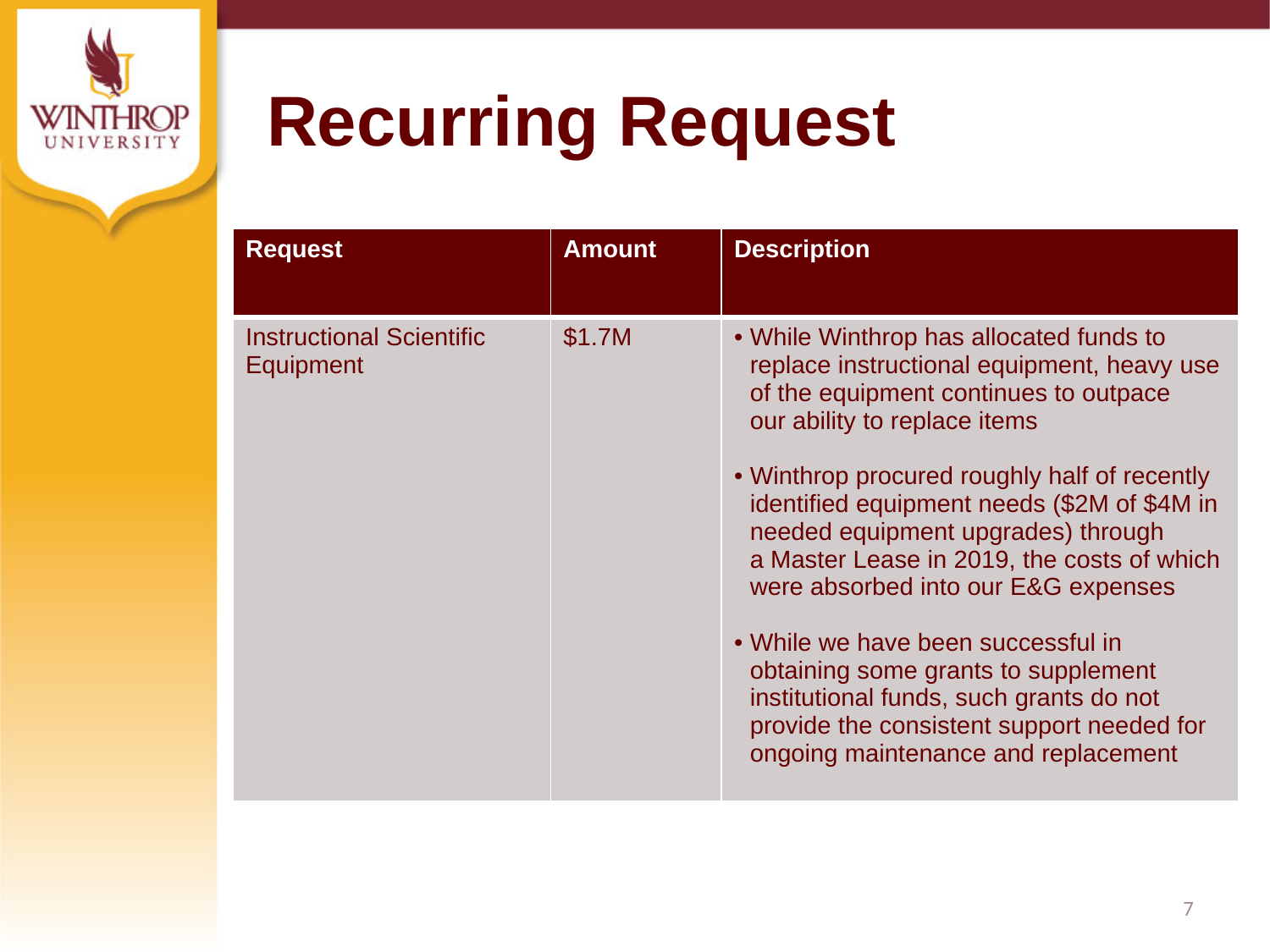

# Recurring Request

| Request | Amount | Description |
| --- | --- | --- |
| Instructional Scientific Equipment | $1.7M | While Winthrop has allocated funds to replace instructional equipment, heavy use of the equipment continues to outpace our ability to replace items ​ Winthrop procured roughly half of recently identified equipment needs ($2M of $4M in needed equipment upgrades) through a Master Lease in 2019, the costs of which were absorbed into our E&G expenses ​ While we have been successful in obtaining some grants to supplement institutional funds, such grants do not provide the consistent support needed for ongoing maintenance and replacement​ |
7